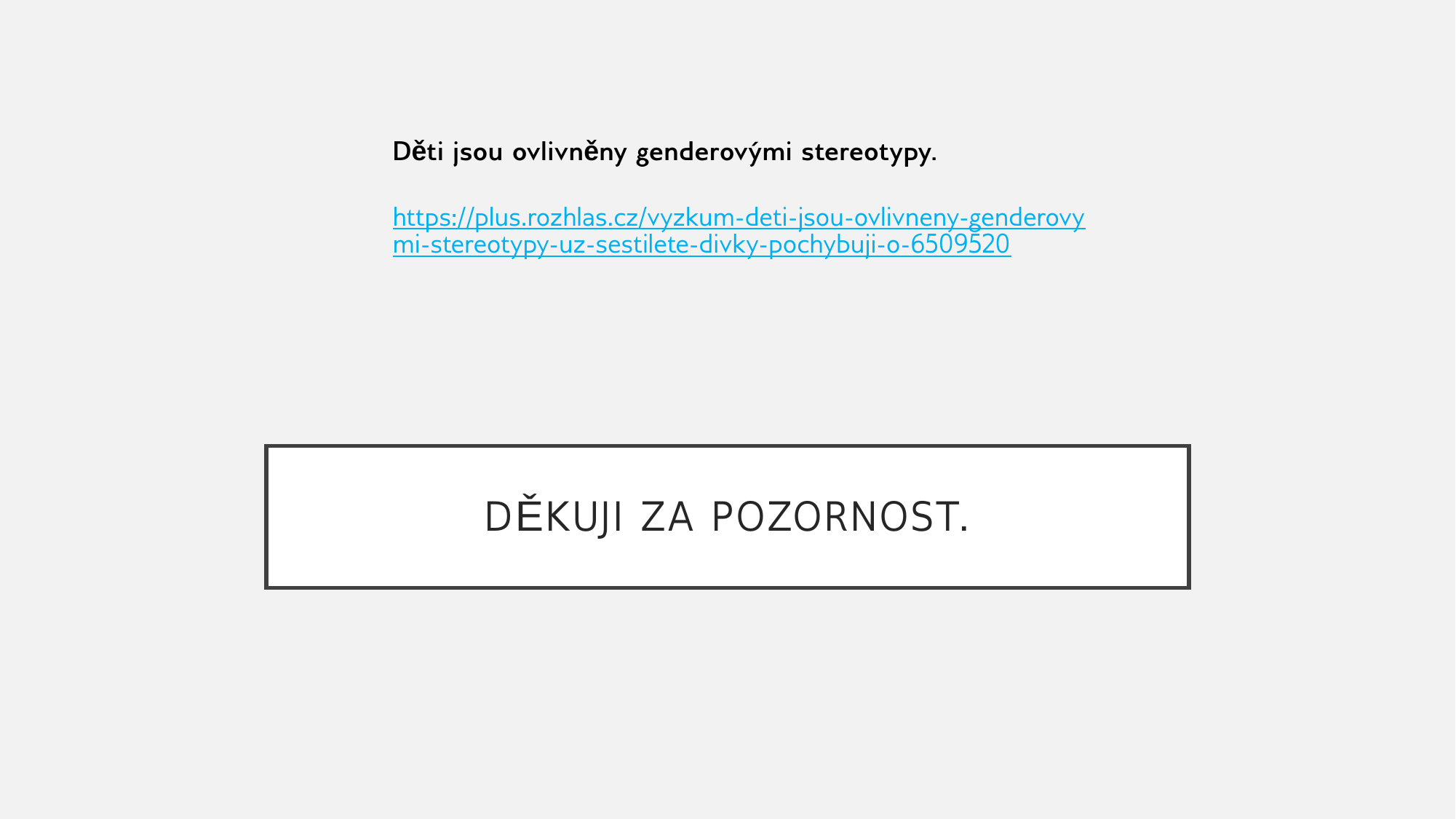

Děti jsou ovlivněny genderovými stereotypy.

https://plus.rozhlas.cz/vyzkum-deti-jsou-ovlivneny-genderovymi-stereotypy-uz-sestilete-divky-pochybuji-o-6509520
# Děkuji za pozornost.